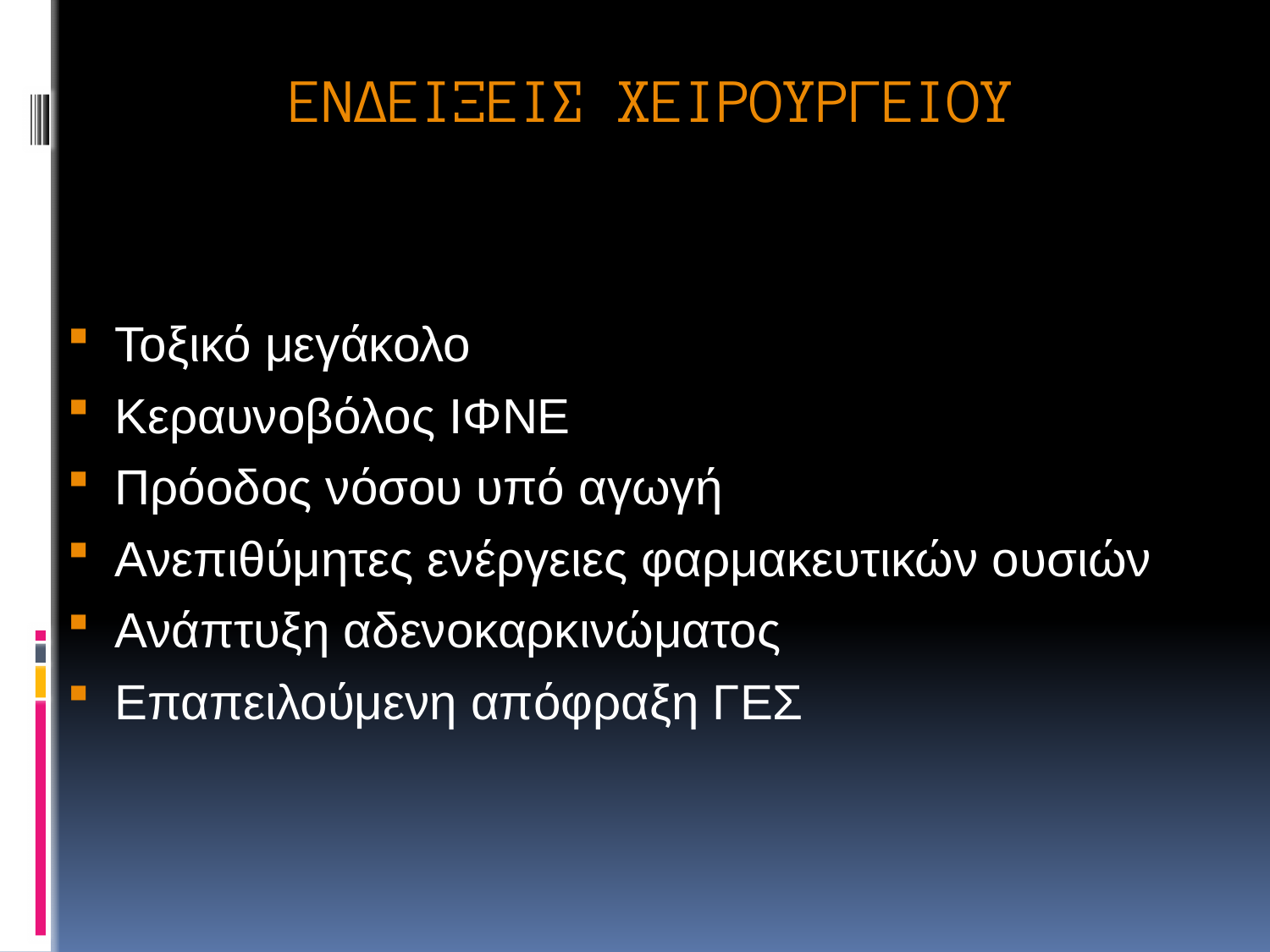

# ΕΝΔΕΙΞΕΙΣ ΧΕΙΡΟΥΡΓΕΙΟΥ
Τοξικό μεγάκολο
Κεραυνοβόλος ΙΦΝΕ
Πρόοδος νόσου υπό αγωγή
Ανεπιθύμητες ενέργειες φαρμακευτικών ουσιών
Ανάπτυξη αδενοκαρκινώματος
Επαπειλούμενη απόφραξη ΓΕΣ